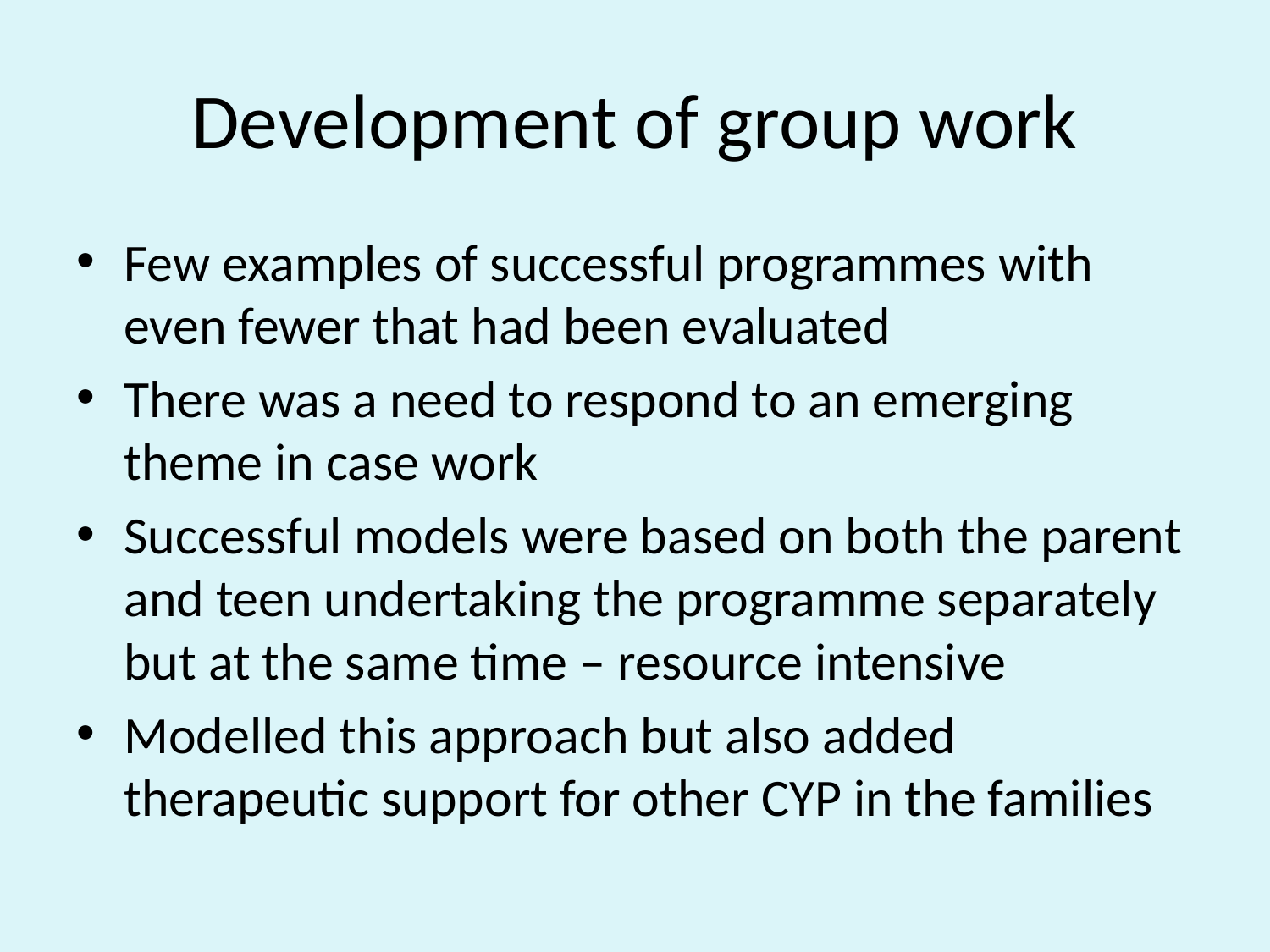

# Development of group work
Few examples of successful programmes with even fewer that had been evaluated
There was a need to respond to an emerging theme in case work
Successful models were based on both the parent and teen undertaking the programme separately but at the same time – resource intensive
Modelled this approach but also added therapeutic support for other CYP in the families